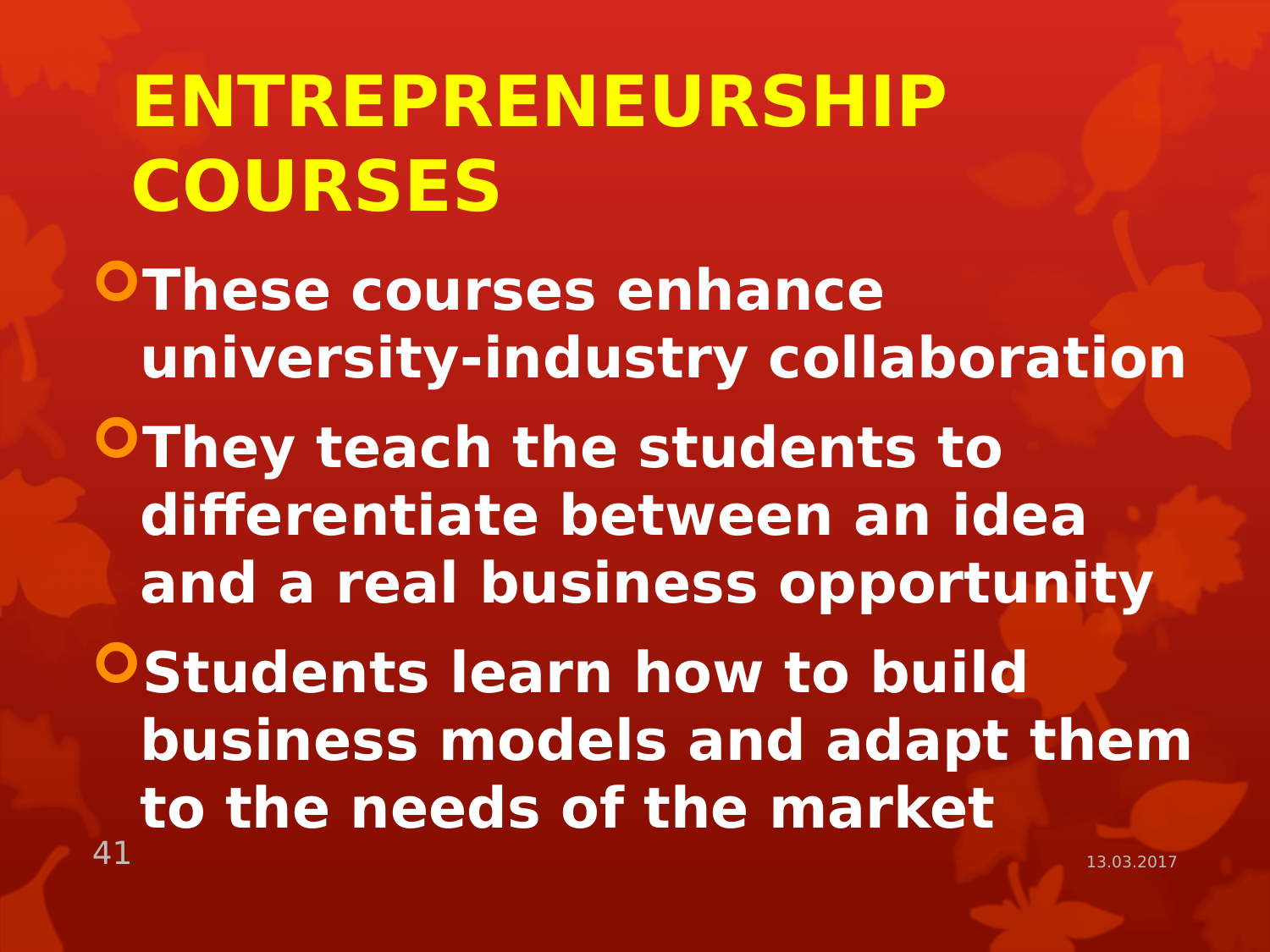

# ENTREPRENEURSHIP COURSES
These courses enhance university-industry collaboration
They teach the students to differentiate between an idea and a real business opportunity
Students learn how to build business models and adapt them to the needs of the market
41
13.03.2017